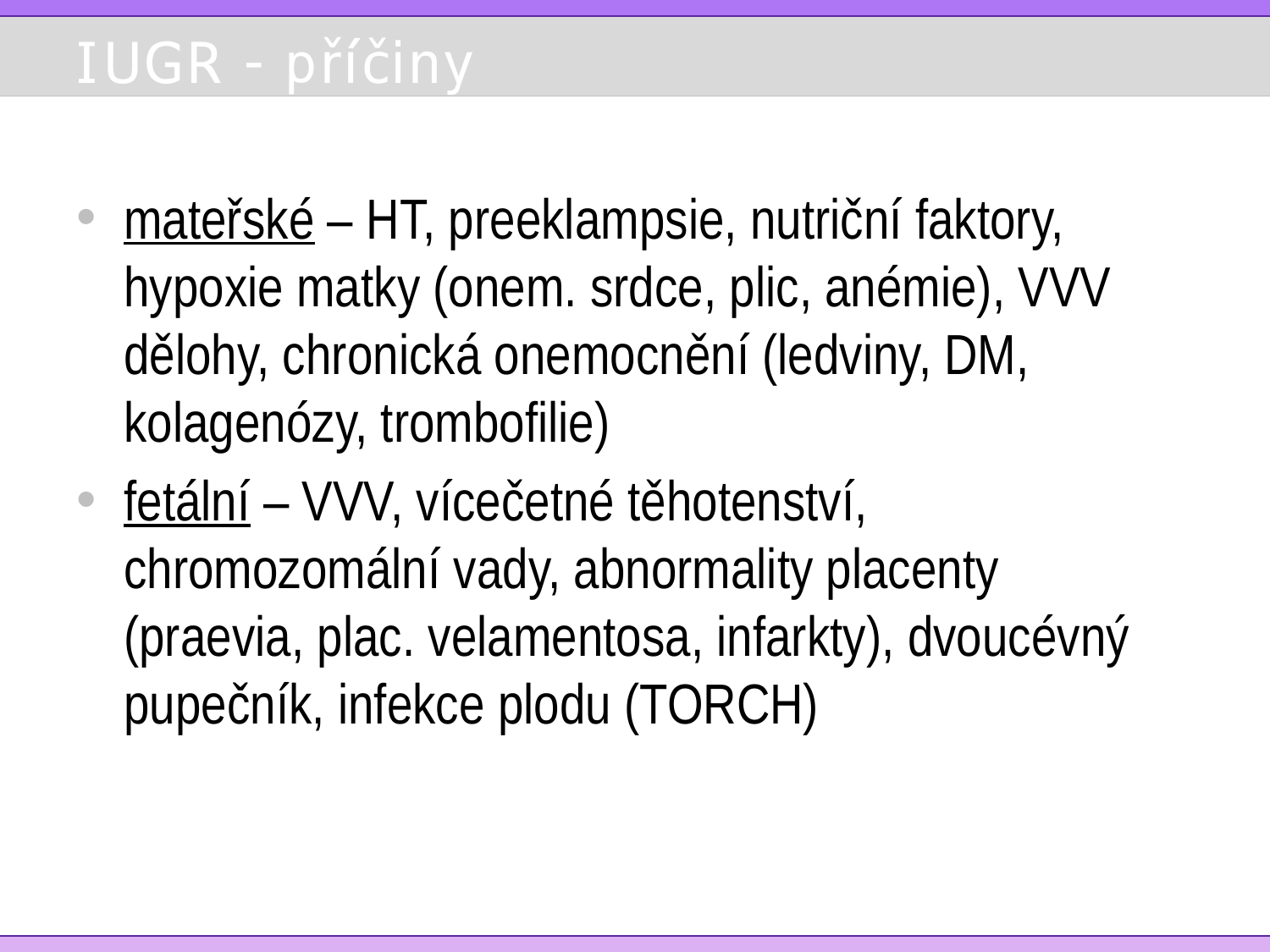

# IUGR - příčiny
mateřské – HT, preeklampsie, nutriční faktory, hypoxie matky (onem. srdce, plic, anémie), VVV dělohy, chronická onemocnění (ledviny, DM, kolagenózy, trombofilie)
fetální – VVV, vícečetné těhotenství, chromozomální vady, abnormality placenty (praevia, plac. velamentosa, infarkty), dvoucévný pupečník, infekce plodu (TORCH)